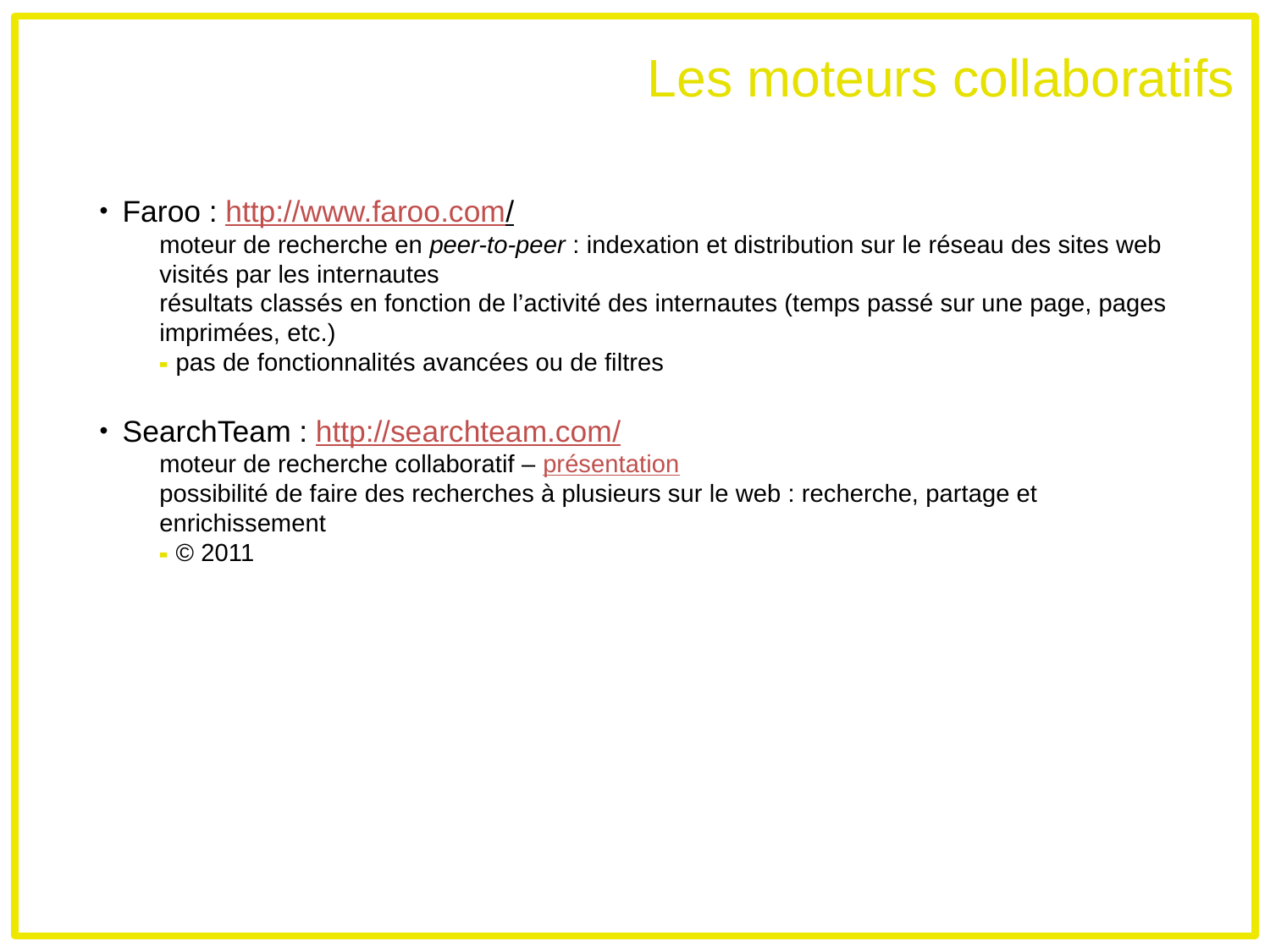

# Les moteurs collaboratifs
Faroo : http://www.faroo.com/
moteur de recherche en peer-to-peer : indexation et distribution sur le réseau des sites web visités par les internautes
résultats classés en fonction de l’activité des internautes (temps passé sur une page, pages imprimées, etc.)
- pas de fonctionnalités avancées ou de filtres

SearchTeam : http://searchteam.com/
moteur de recherche collaboratif – présentation
possibilité de faire des recherches à plusieurs sur le web : recherche, partage et enrichissement
- © 2011